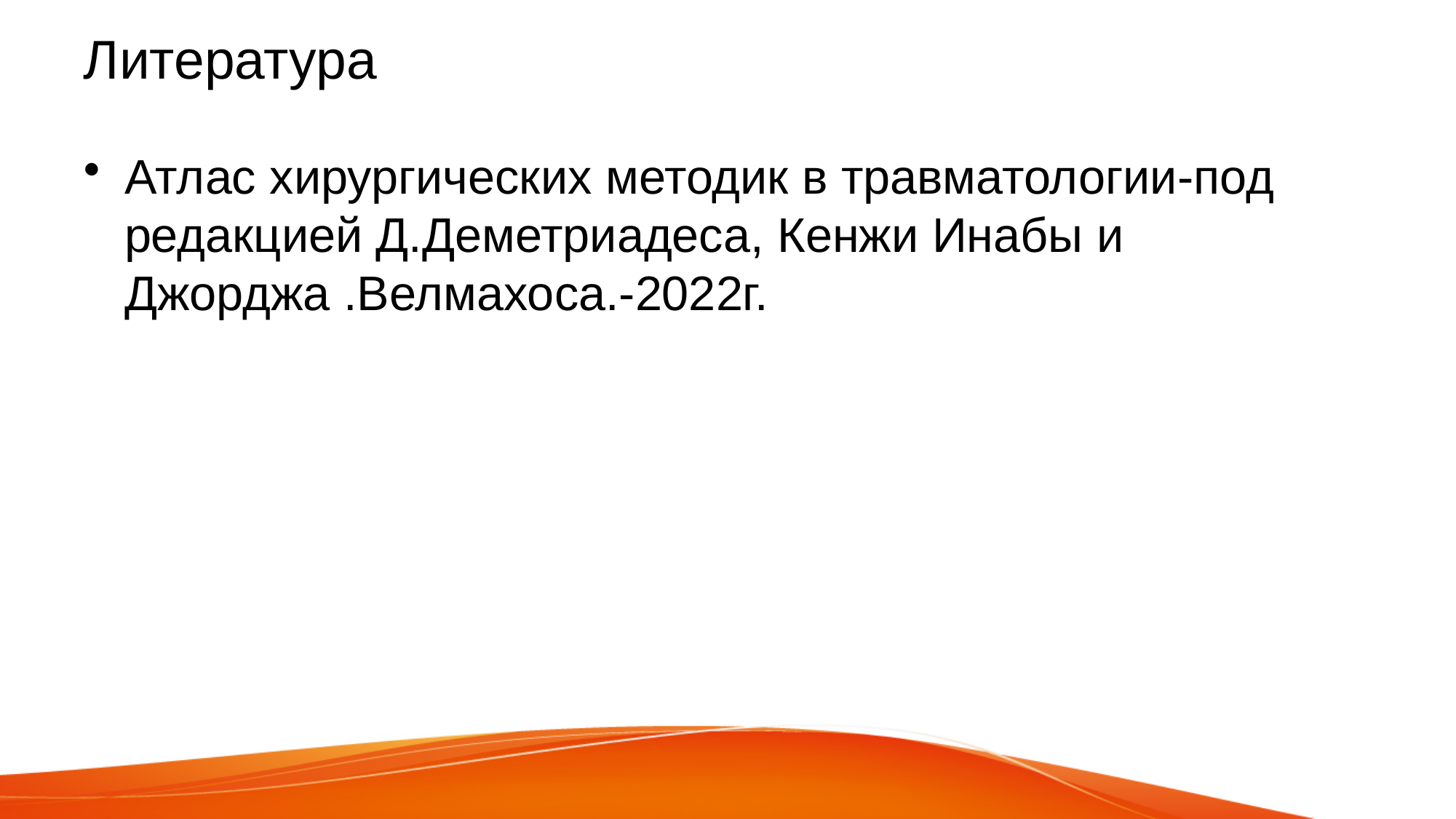

# Литература
Атлас хирургических методик в травматологии-под редакцией Д.Деметриадеса, Кенжи Инабы и Джорджа .Велмахоса.-2022г.